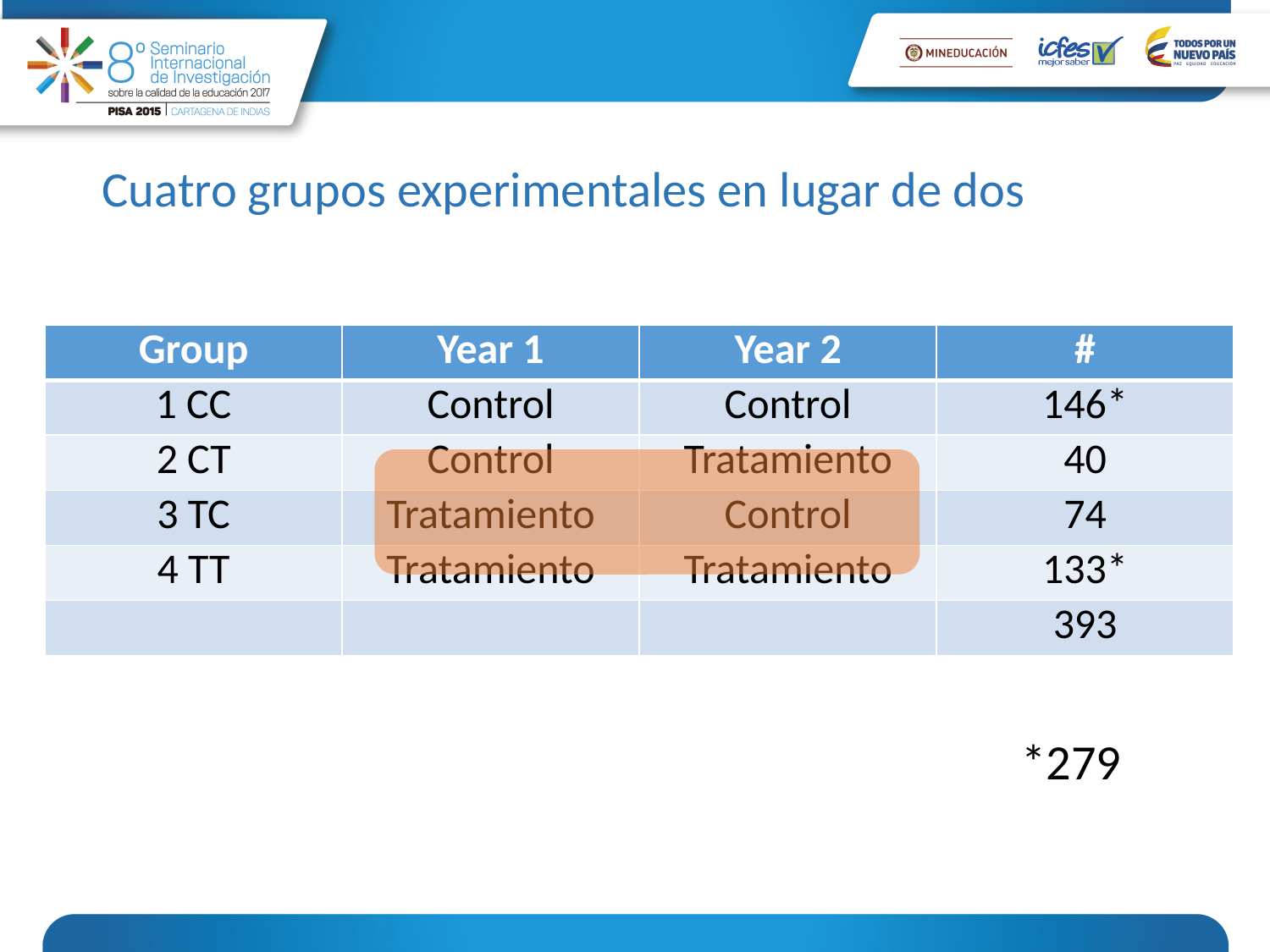

# Cuatro grupos experimentales en lugar de dos
| Group | Year 1 | Year 2 | # |
| --- | --- | --- | --- |
| 1 CC | Control | Control | 146\* |
| 2 CT | Control | Tratamiento | 40 |
| 3 TC | Tratamiento | Control | 74 |
| 4 TT | Tratamiento | Tratamiento | 133\* |
|  |  |  | 393 |

*279